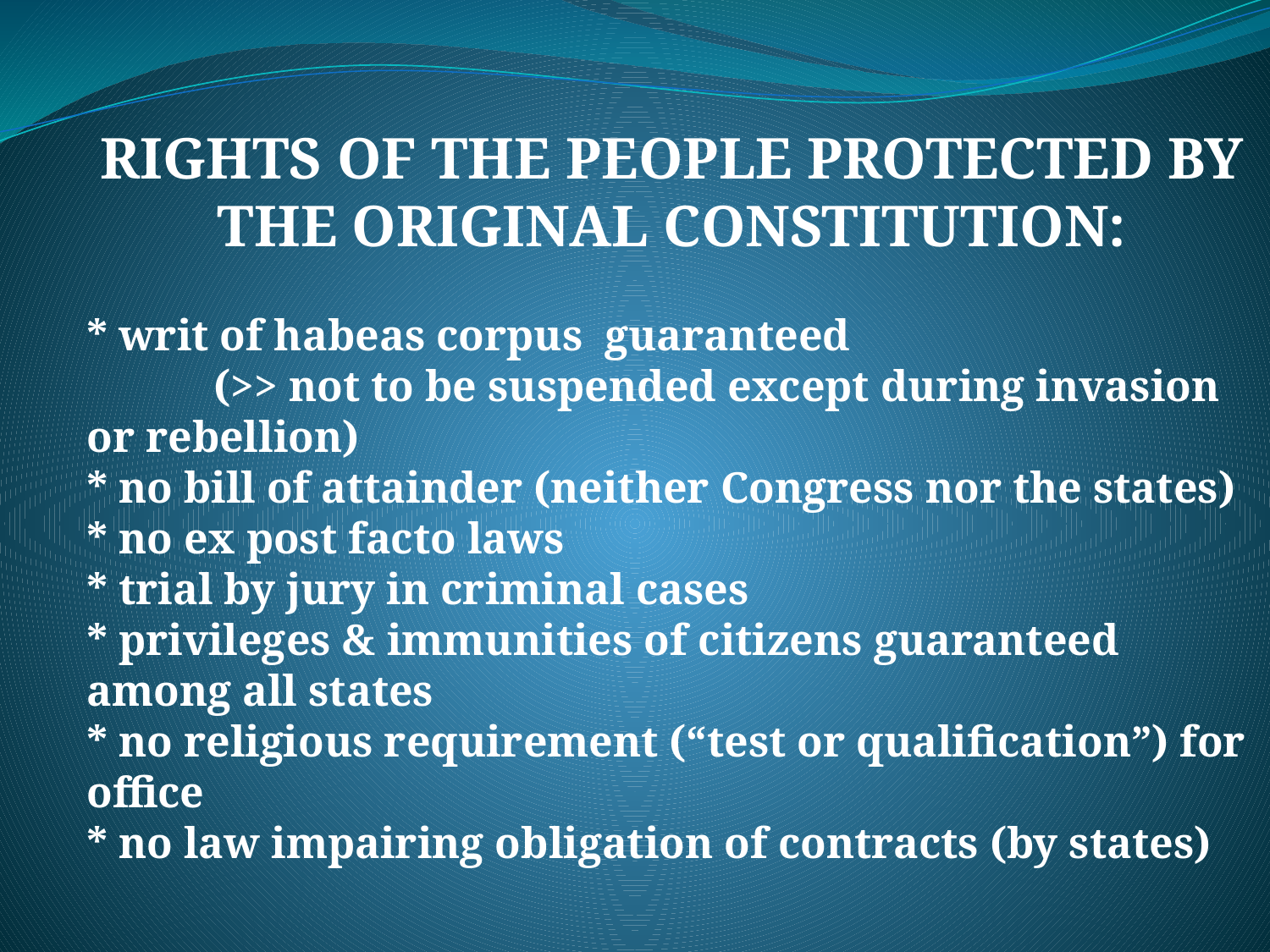

RIGHTS OF THE PEOPLE PROTECTED BY THE ORIGINAL CONSTITUTION:

* writ of habeas corpus  guaranteed
	(>> not to be suspended except during invasion or rebellion)
* no bill of attainder (neither Congress nor the states)
* no ex post facto laws
* trial by jury in criminal cases
* privileges & immunities of citizens guaranteed among all states
* no religious requirement (“test or qualification”) for office
* no law impairing obligation of contracts (by states)